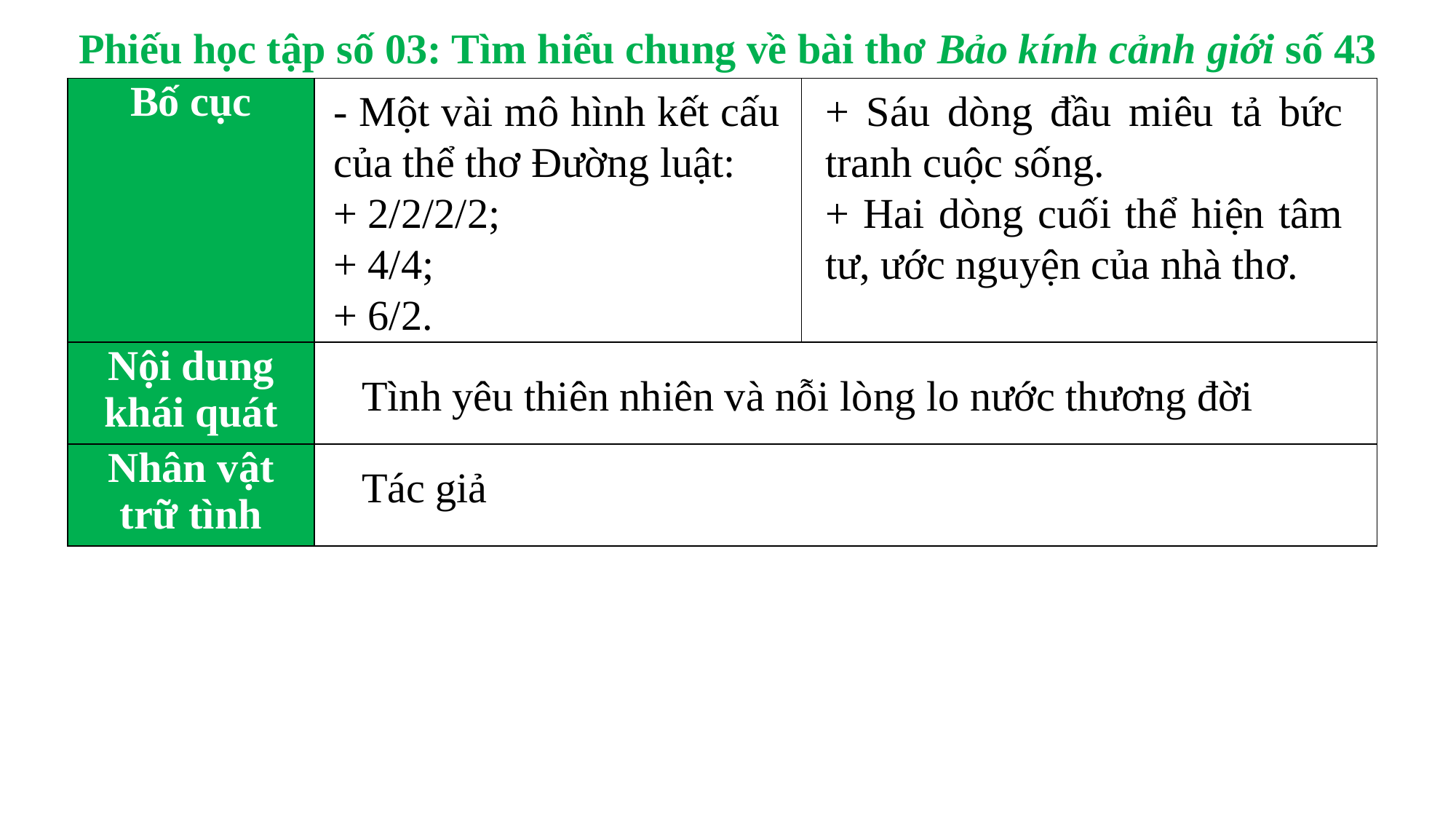

Phiếu học tập số 03: Tìm hiểu chung về bài thơ Bảo kính cảnh giới số 43
| Bố cục |  |  |
| --- | --- | --- |
| Nội dung khái quát |  |  |
| Nhân vật trữ tình |  |  |
- Một vài mô hình kết cấu của thể thơ Đường luật:
+ 2/2/2/2;
+ 4/4;
+ 6/2.
+ Sáu dòng đầu miêu tả bức tranh cuộc sống.
+ Hai dòng cuối thể hiện tâm tư, ước nguyện của nhà thơ.
Tình yêu thiên nhiên và nỗi lòng lo nước thương đời
Tác giả